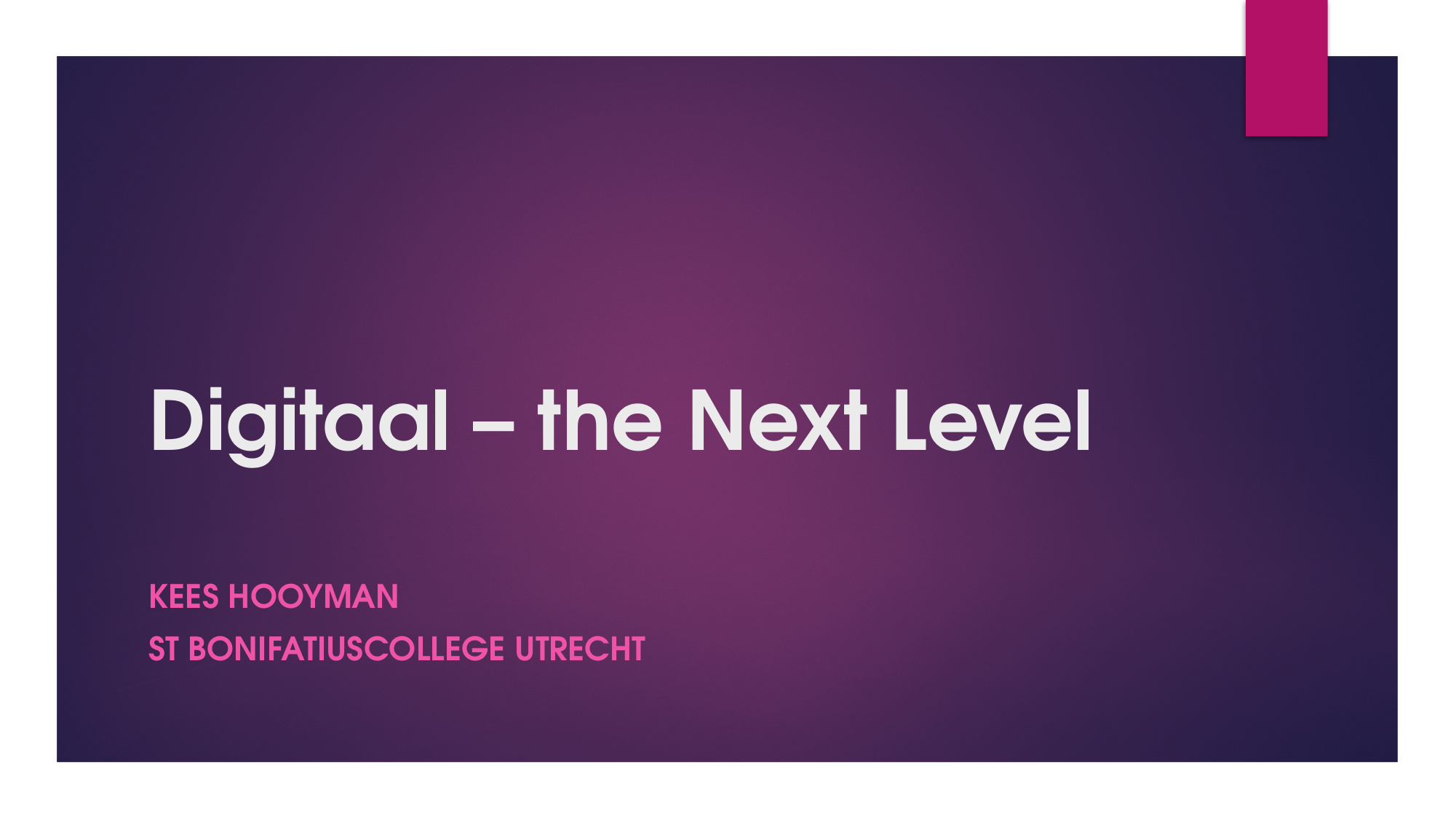

# Digitaal – the Next Level
Kees hooyman
St bonifatiuscollege utrecht